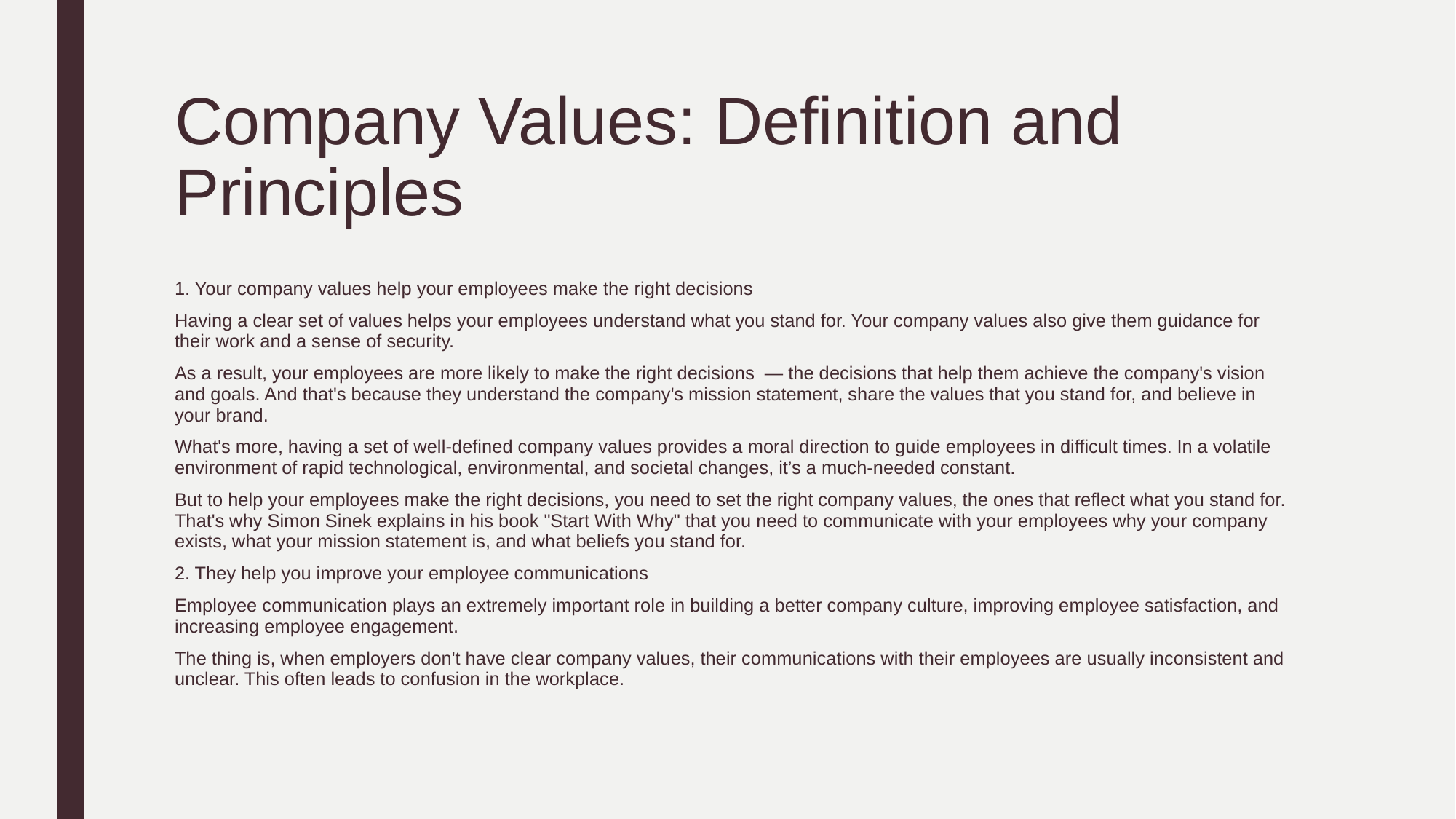

# Company Values: Definition and Principles
1. Your company values help your employees make the right decisions
Having a clear set of values helps your employees understand what you stand for. Your company values also give them guidance for their work and a sense of security.
As a result, your employees are more likely to make the right decisions  — the decisions that help them achieve the company's vision and goals. And that's because they understand the company's mission statement, share the values that you stand for, and believe in your brand.
What's more, having a set of well-defined company values provides a moral direction to guide employees in difficult times. In a volatile environment of rapid technological, environmental, and societal changes, it’s a much-needed constant.
But to help your employees make the right decisions, you need to set the right company values, the ones that reflect what you stand for. That's why Simon Sinek explains in his book "Start With Why" that you need to communicate with your employees why your company exists, what your mission statement is, and what beliefs you stand for.
2. They help you improve your employee communications
Employee communication plays an extremely important role in building a better company culture, improving employee satisfaction, and increasing employee engagement.
The thing is, when employers don't have clear company values, their communications with their employees are usually inconsistent and unclear. This often leads to confusion in the workplace.